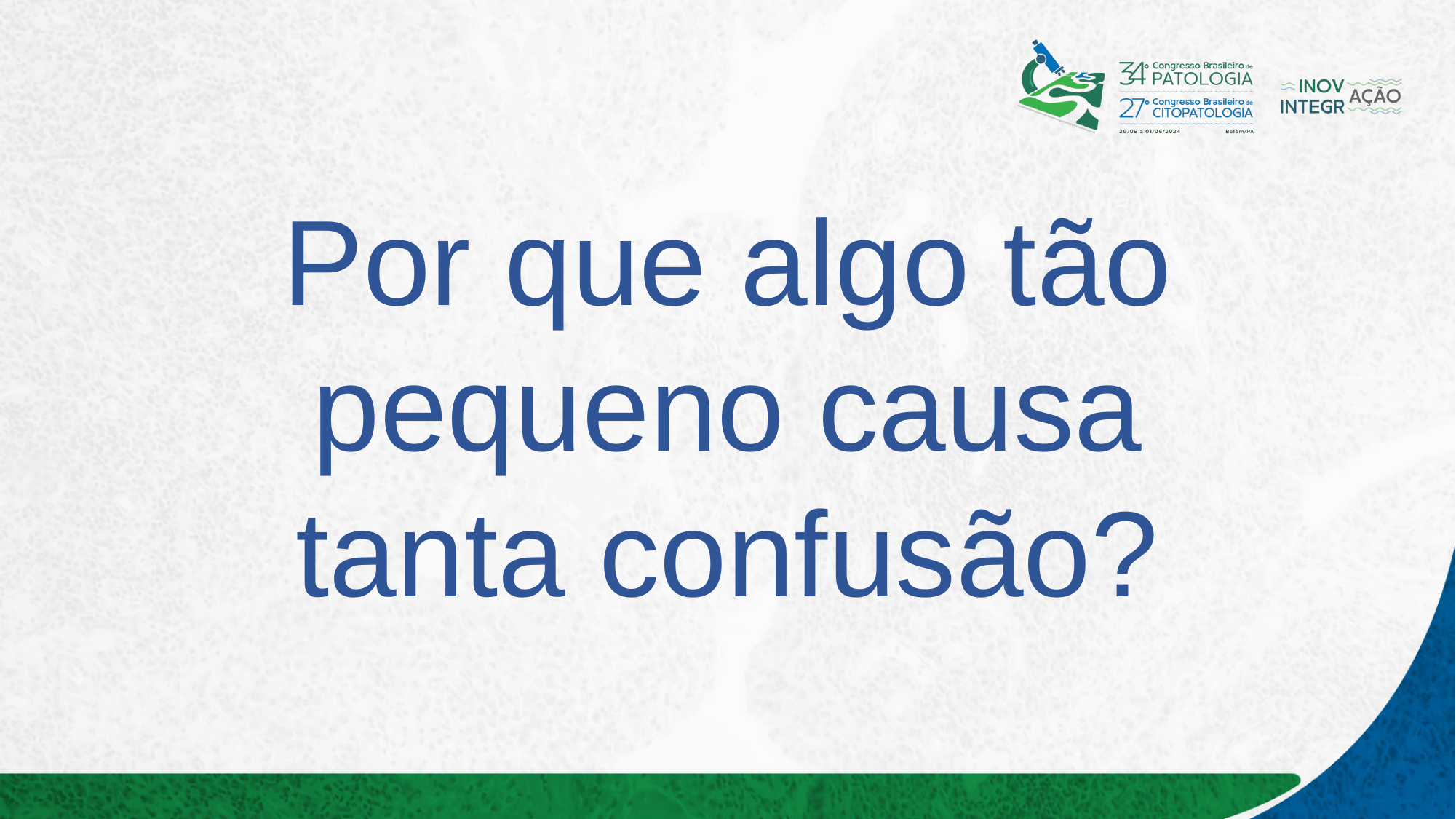

# Por que algo tão pequeno causa tanta confusão?